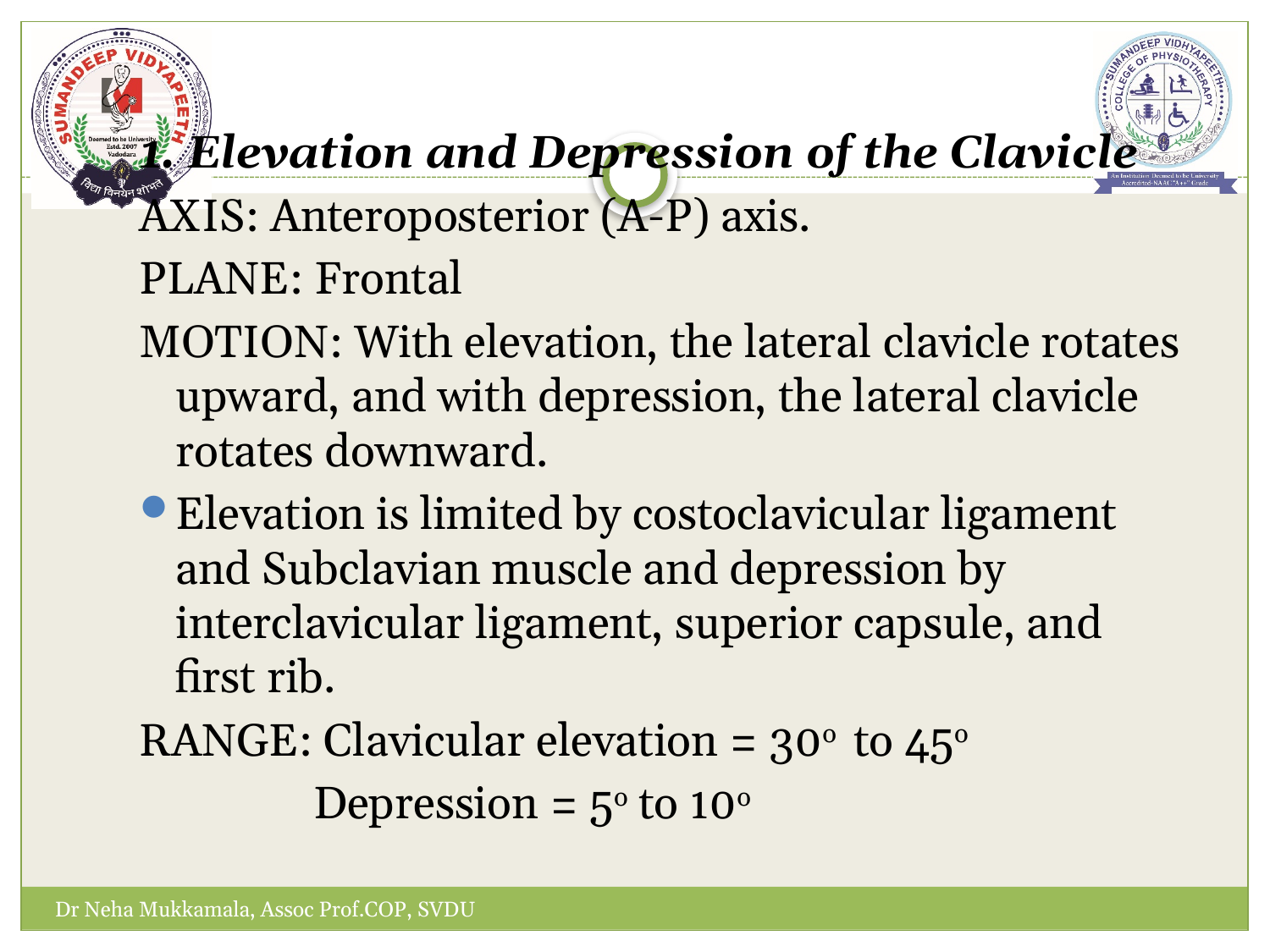

#
1. Elevation and Depression of the Clavicle
AXIS: Anteroposterior (A-P) axis.
PLANE: Frontal
MOTION: With elevation, the lateral clavicle rotates upward, and with depression, the lateral clavicle rotates downward.
Elevation is limited by costoclavicular ligament and Subclavian muscle and depression by interclavicular ligament, superior capsule, and first rib.
RANGE: Clavicular elevation = 30o  to 45o
                       Depression = 5o to 10o

Dr Neha Mukkamala, Assoc Prof.COP, SVDU